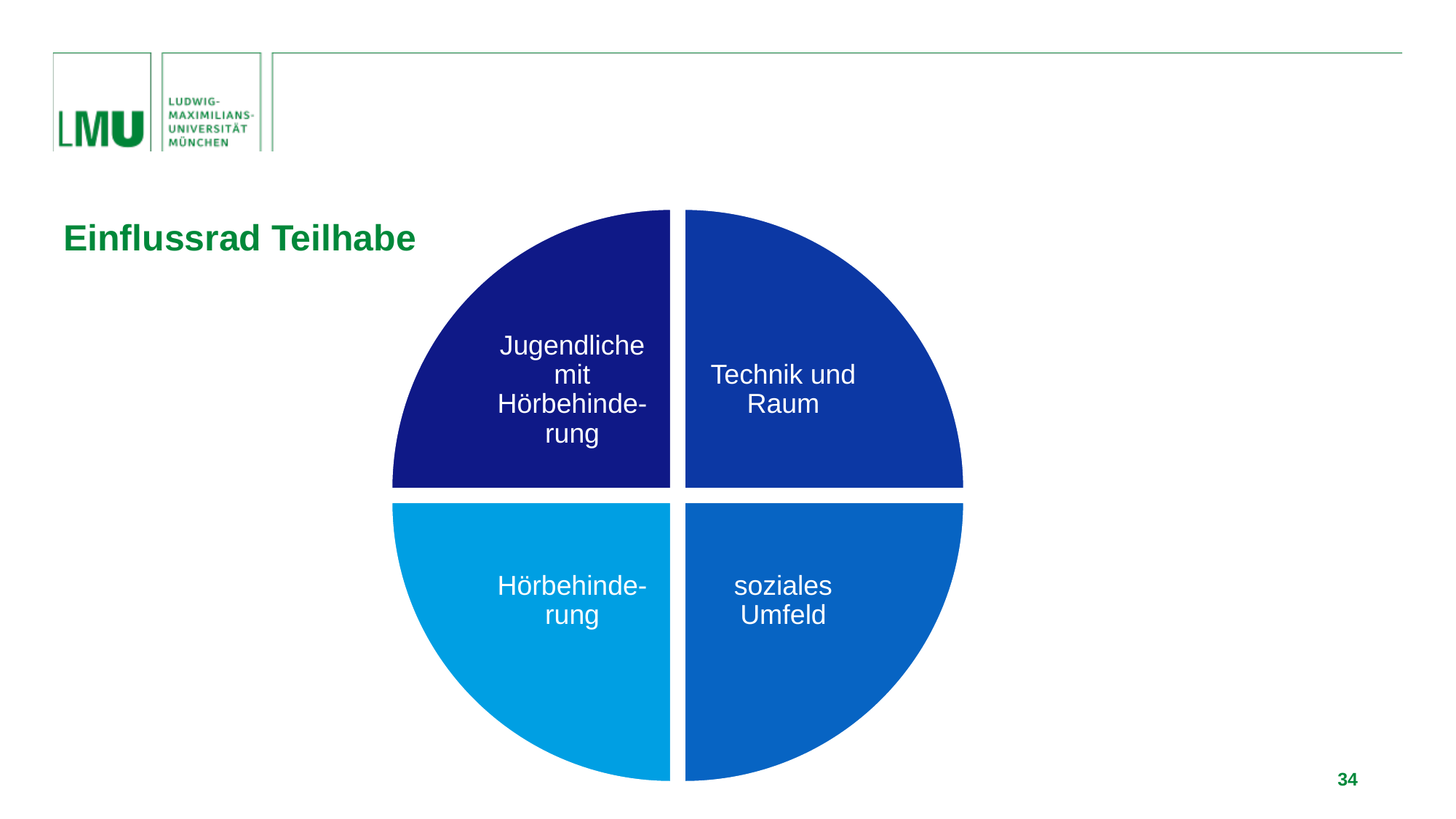

Einflussrad Teilhabe
Jugendlichemit Hörbehinde-rung
Technik und Raum
soziales Umfeld
Hörbehinde-rung

34